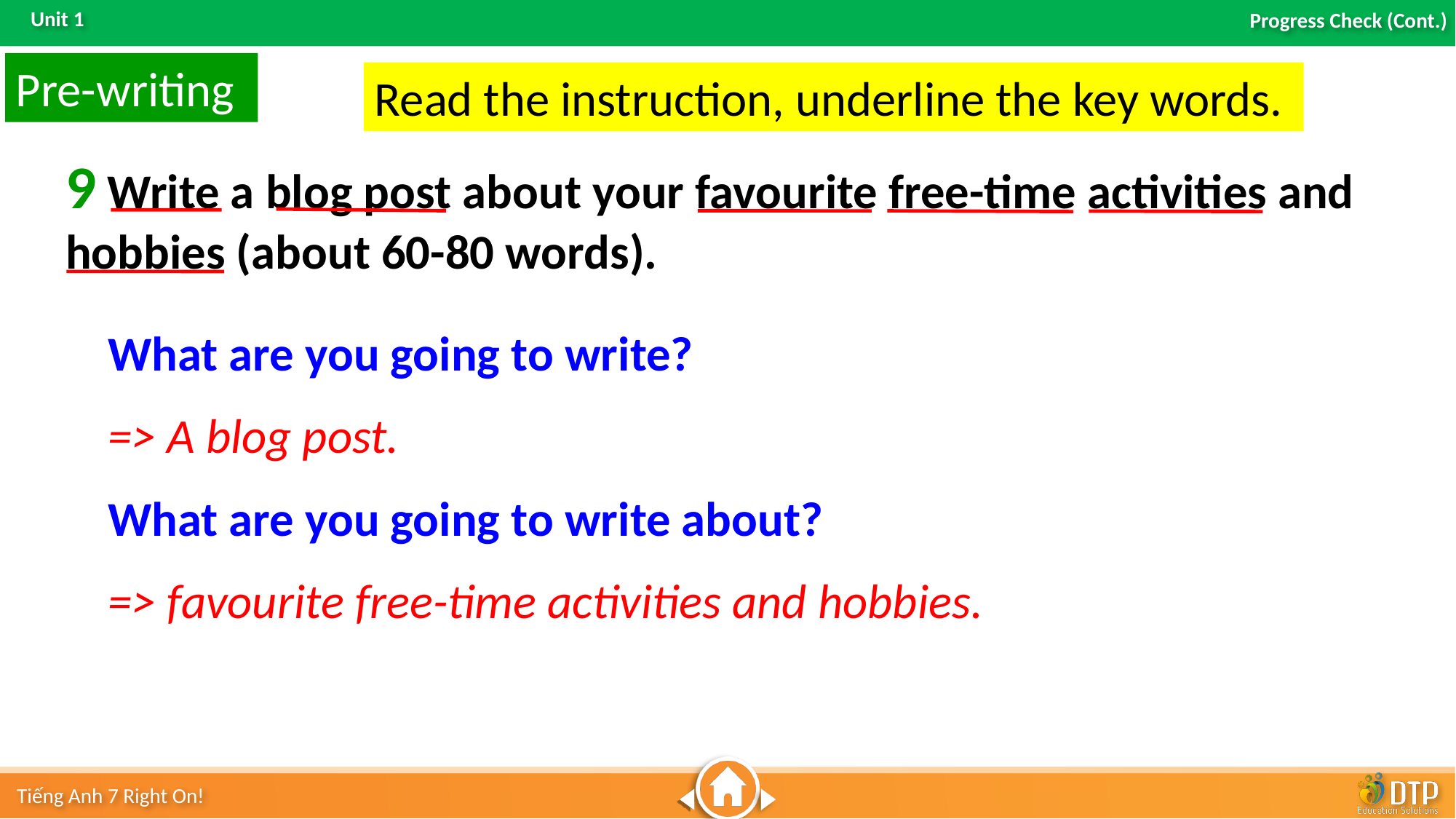

Pre-writing
Read the instruction, underline the key words.
9 Write a blog post about your favourite free-time activities and hobbies (about 60-80 words).

What are you going to write?
=> A blog post.
What are you going to write about?
=> favourite free-time activities and hobbies.